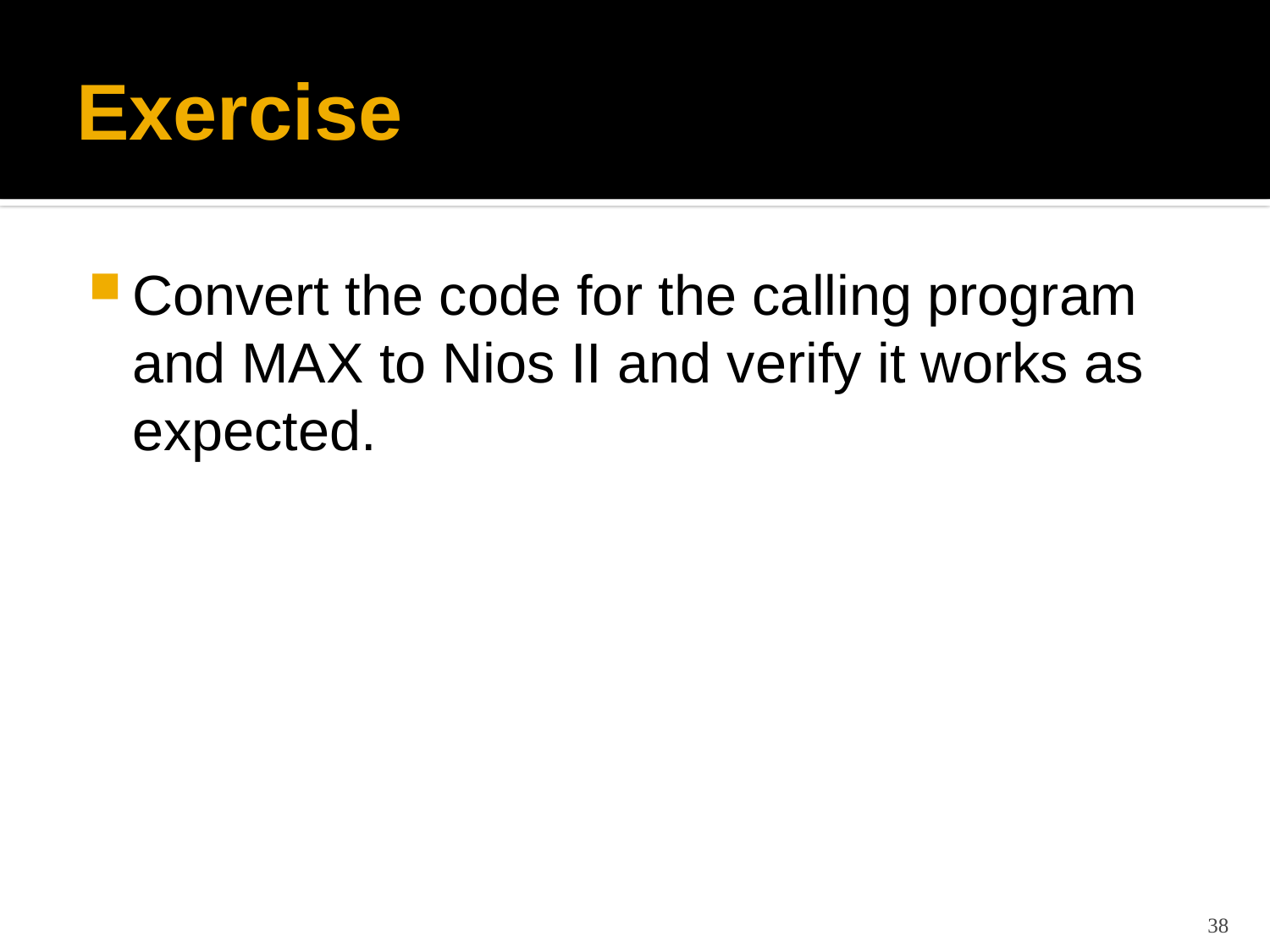

# Exercise
Convert the code for the calling program and MAX to Nios II and verify it works as expected.
38